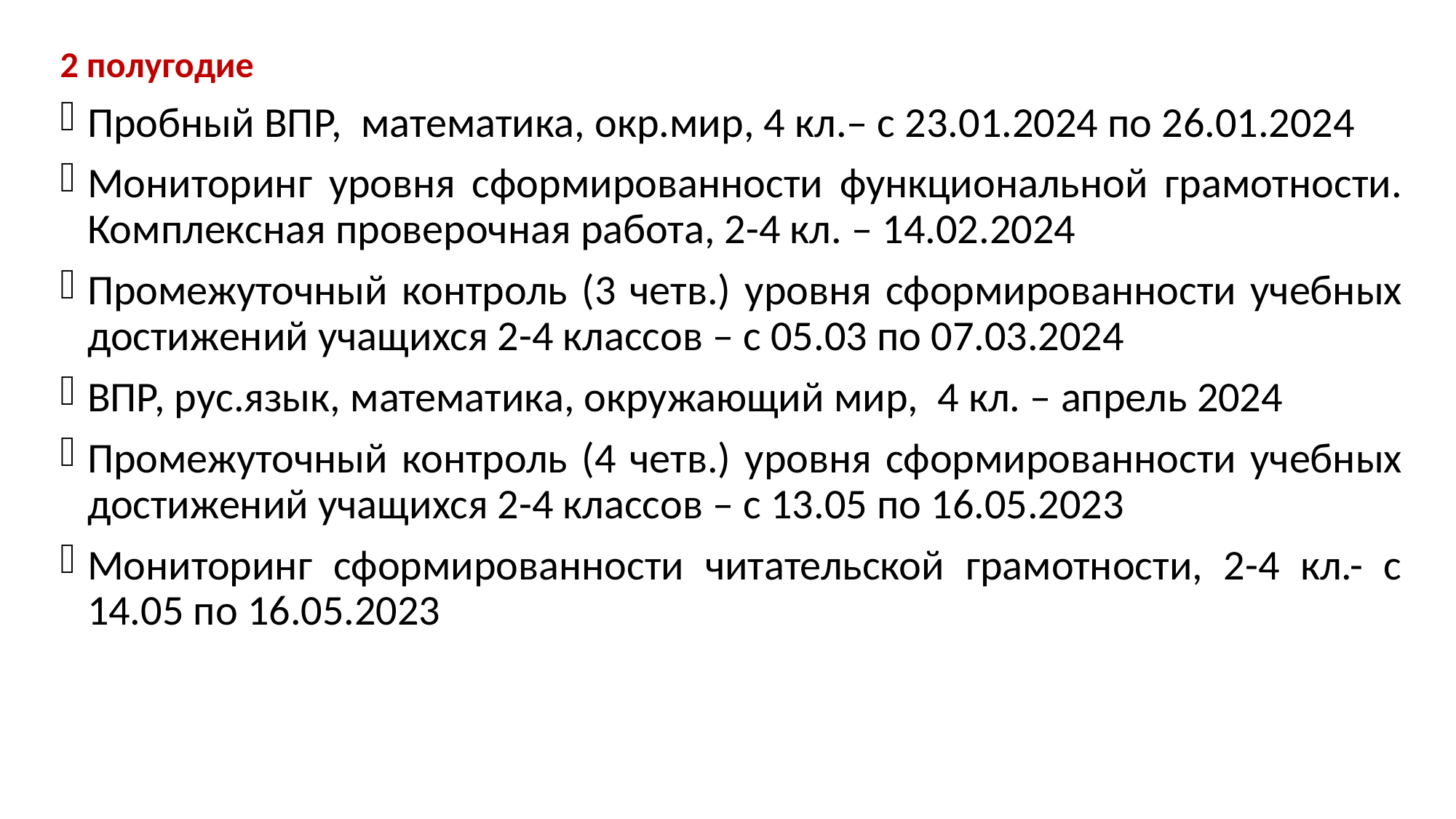

2 полугодие
Пробный ВПР,  математика, окр.мир, 4 кл.– с 23.01.2024 по 26.01.2024
Мониторинг уровня сформированности функциональной грамотности. Комплексная проверочная работа, 2-4 кл. – 14.02.2024
Промежуточный контроль (3 четв.) уровня сформированности учебных достижений учащихся 2-4 классов – с 05.03 по 07.03.2024
ВПР, рус.язык, математика, окружающий мир,  4 кл. – апрель 2024
Промежуточный контроль (4 четв.) уровня сформированности учебных достижений учащихся 2-4 классов – с 13.05 по 16.05.2023
Мониторинг сформированности читательской грамотности, 2-4 кл.- с 14.05 по 16.05.2023